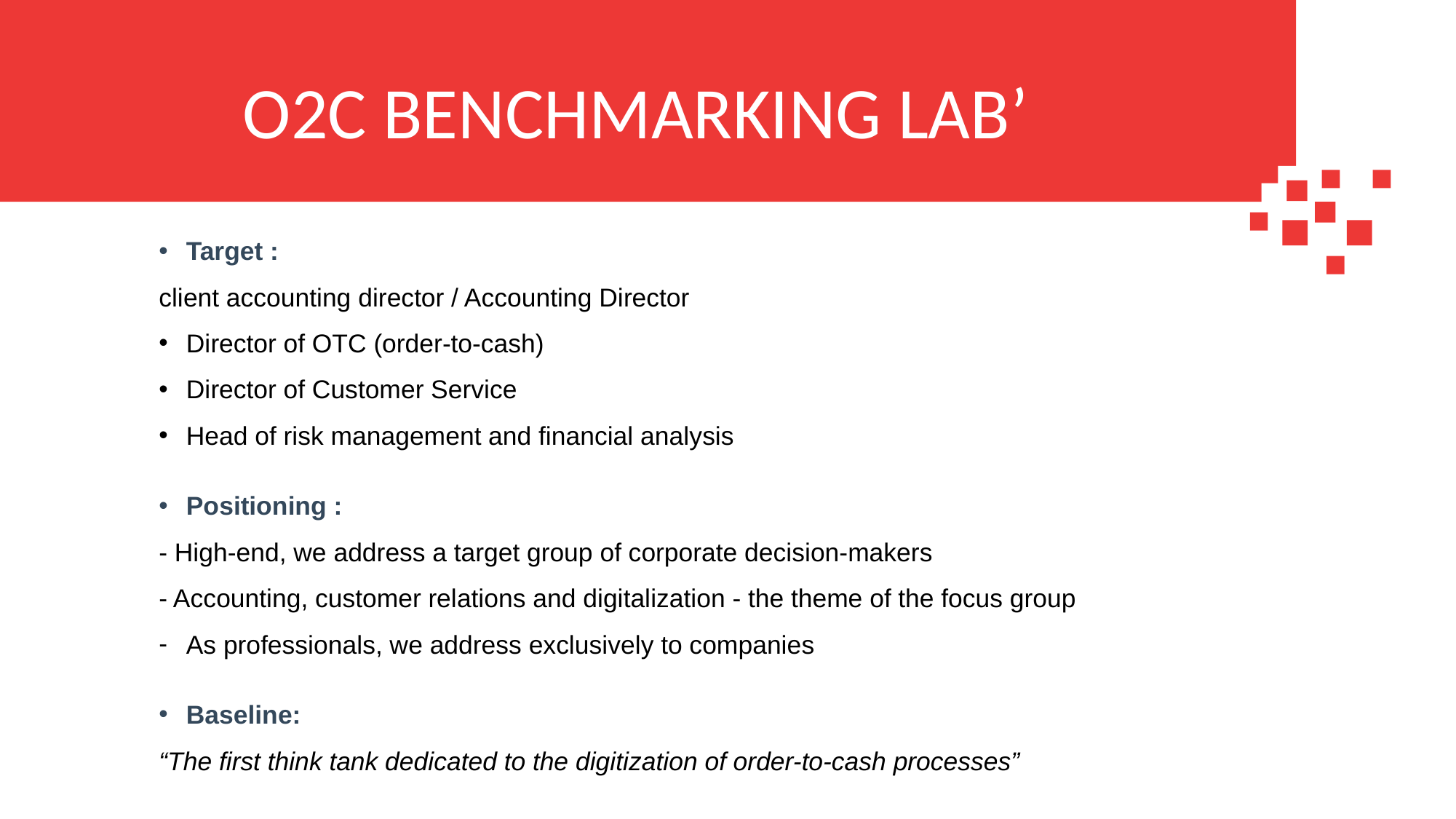

O2C BENCHMARKING LAB’
Target :
client accounting director / Accounting Director
Director of OTC (order-to-cash)
Director of Customer Service
Head of risk management and financial analysis

Positioning :
- High-end, we address a target group of corporate decision-makers
- Accounting, customer relations and digitalization - the theme of the focus group
As professionals, we address exclusively to companies

Baseline:
“The first think tank dedicated to the digitization of order-to-cash processes”